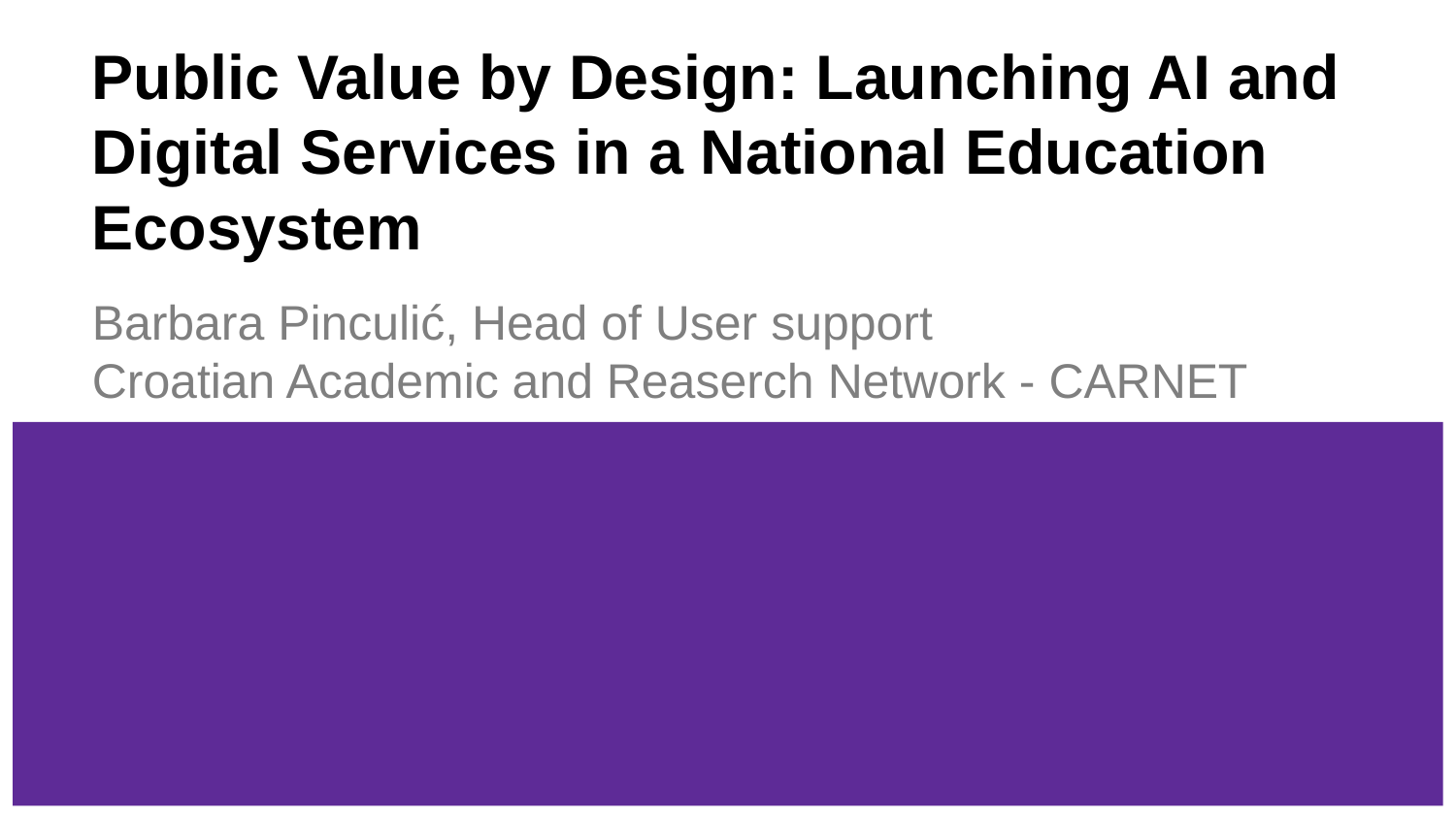

# Public Value by Design: Launching AI and Digital Services in a National Education Ecosystem
Barbara Pinculić, Head of User support
Croatian Academic and Reaserch Network - CARNET